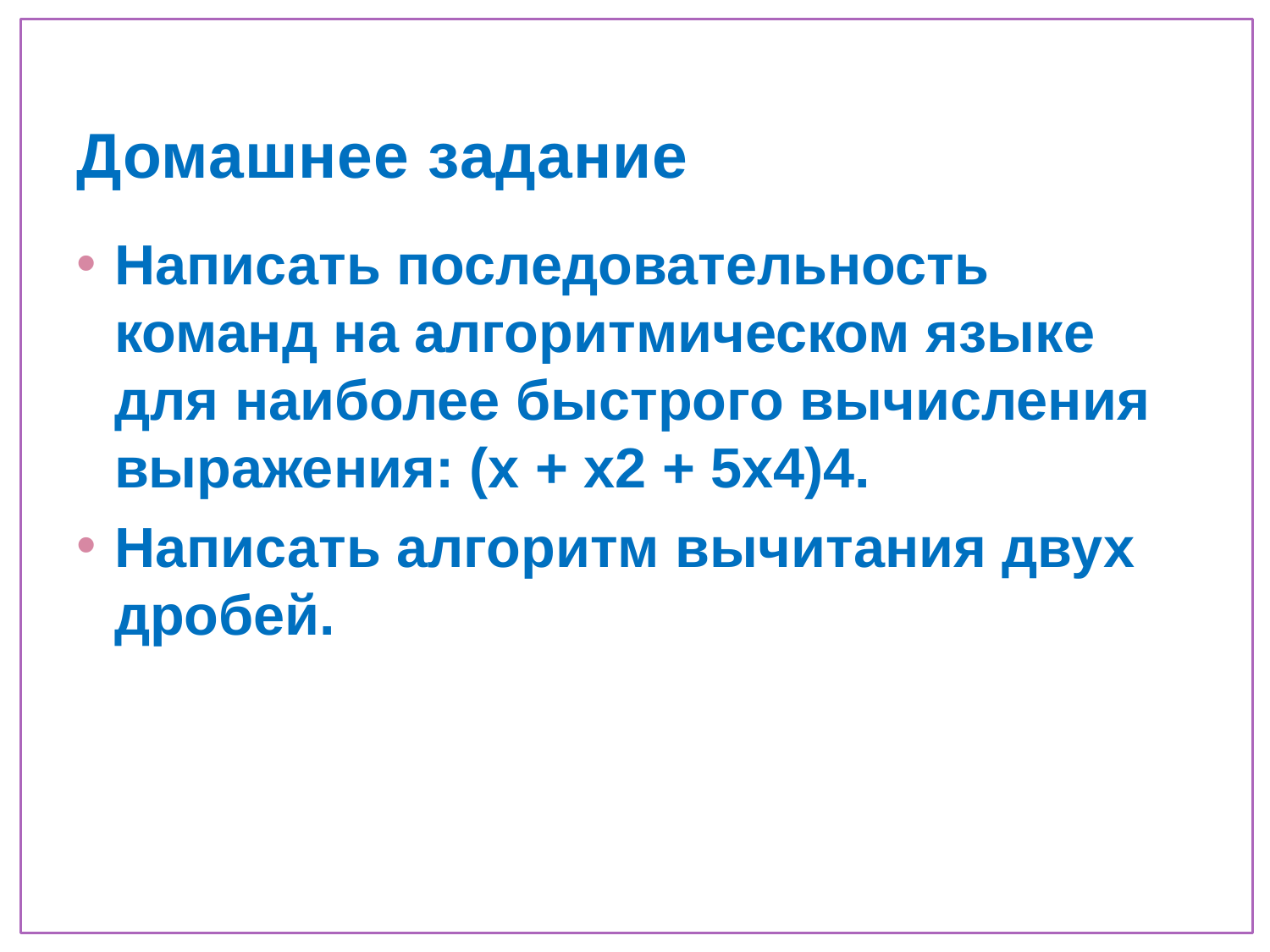

# Домашнее задание
Написать последовательность команд на алгоритмическом языке для наиболее быстрого вычисления выражения: (х + х2 + 5х4)4.
Написать алгоритм вычитания двух дробей.